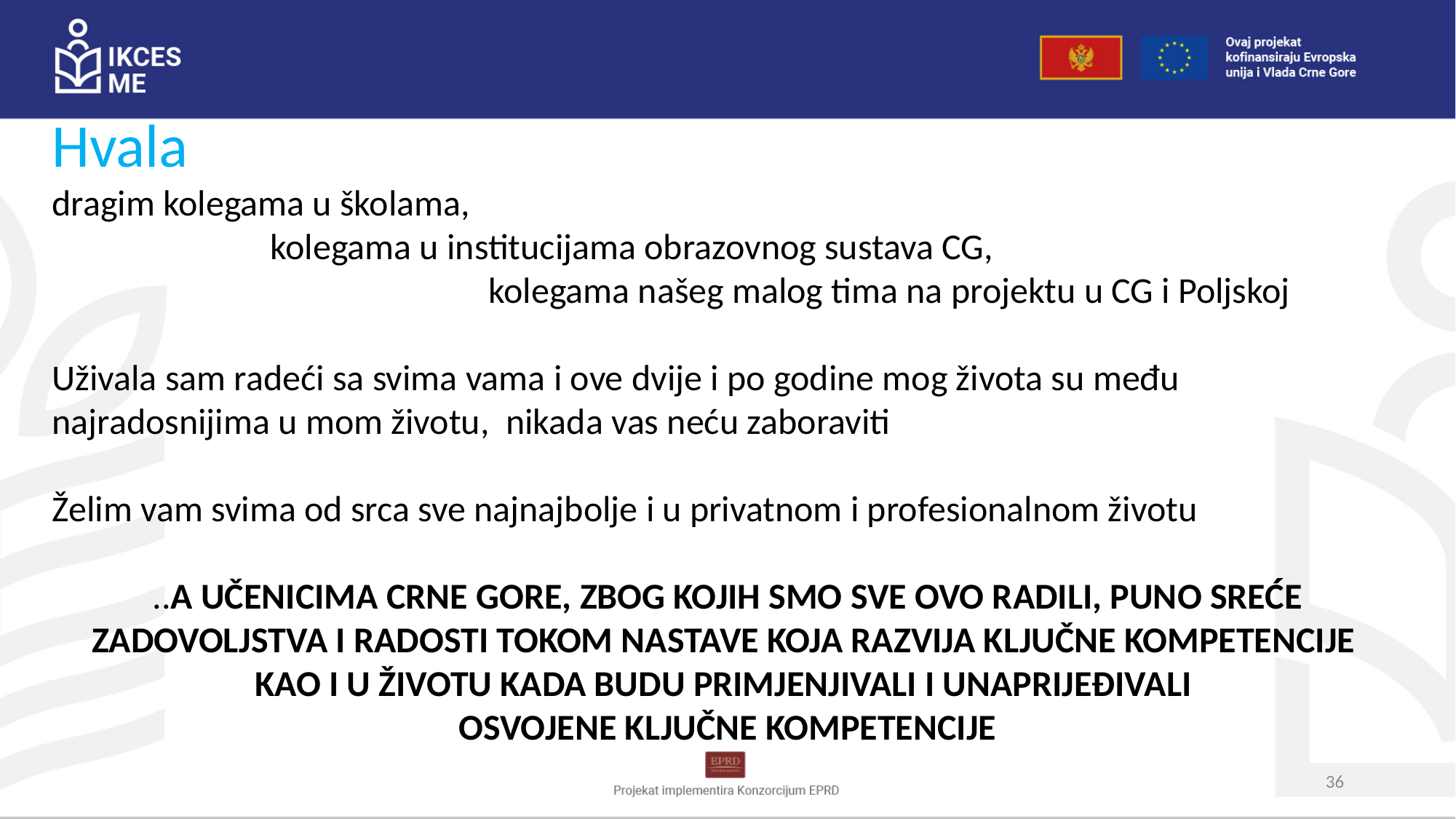

Hvala
dragim kolegama u školama,
		kolegama u institucijama obrazovnog sustava CG,
				kolegama našeg malog tima na projektu u CG i Poljskoj

Uživala sam radeći sa svima vama i ove dvije i po godine mog života su među najradosnijima u mom životu,  nikada vas neću zaboraviti

Želim vam svima od srca sve najnajbolje i u privatnom i profesionalnom životu

..A UČENICIMA CRNE GORE, ZBOG KOJIH SMO SVE OVO RADILI, PUNO SREĆE ZADOVOLJSTVA I RADOSTI TOKOM NASTAVE KOJA RAZVIJA KLJUČNE KOMPETENCIJE
KAO I U ŽIVOTU KADA BUDU PRIMJENJIVALI I UNAPRIJEĐIVALI
OSVOJENE KLJUČNE KOMPETENCIJE
36